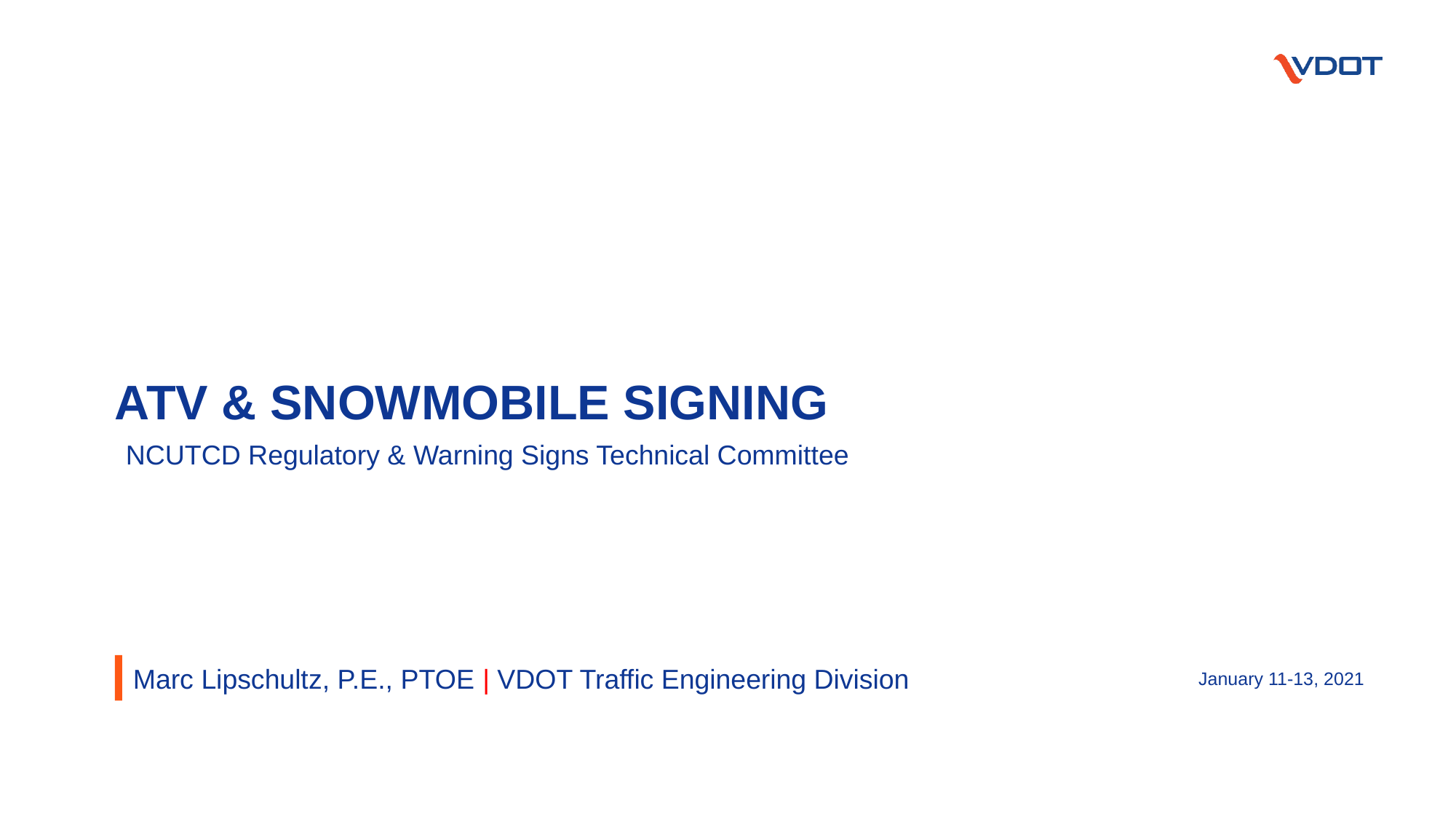

# Atv & snowmobile SiGNING
NCUTCD Regulatory & Warning Signs Technical Committee
Marc Lipschultz, P.E., PTOE | VDOT Traffic Engineering Division
January 11-13, 2021